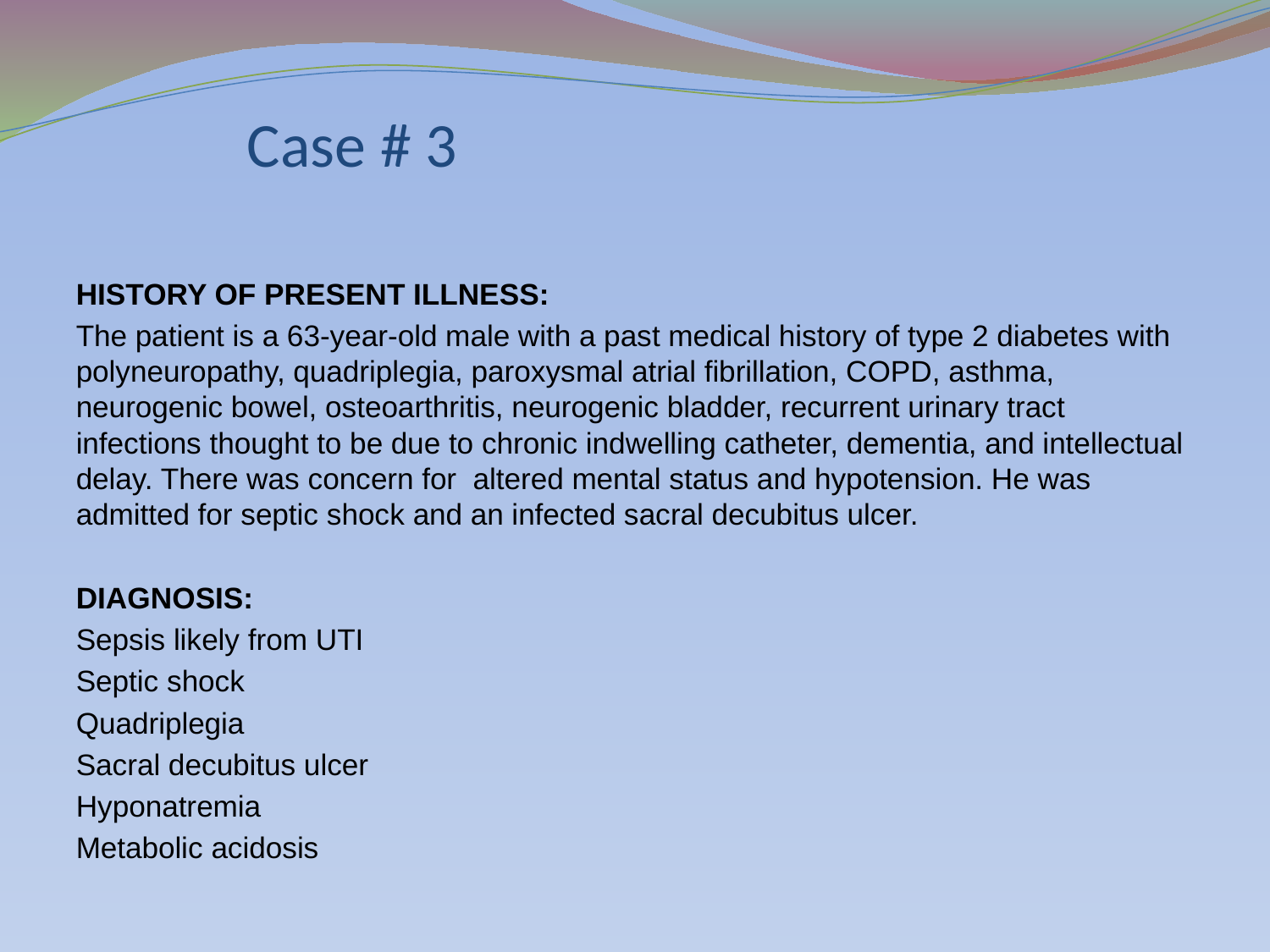

# Case # 3
HISTORY OF PRESENT ILLNESS:
The patient is a 63-year-old male with a past medical history of type 2 diabetes with polyneuropathy, quadriplegia, paroxysmal atrial fibrillation, COPD, asthma, neurogenic bowel, osteoarthritis, neurogenic bladder, recurrent urinary tract infections thought to be due to chronic indwelling catheter, dementia, and intellectual delay. There was concern for  altered mental status and hypotension. He was admitted for septic shock and an infected sacral decubitus ulcer.

DIAGNOSIS:
Sepsis likely from UTI
Septic shock
Quadriplegia
Sacral decubitus ulcer
Hyponatremia
Metabolic acidosis